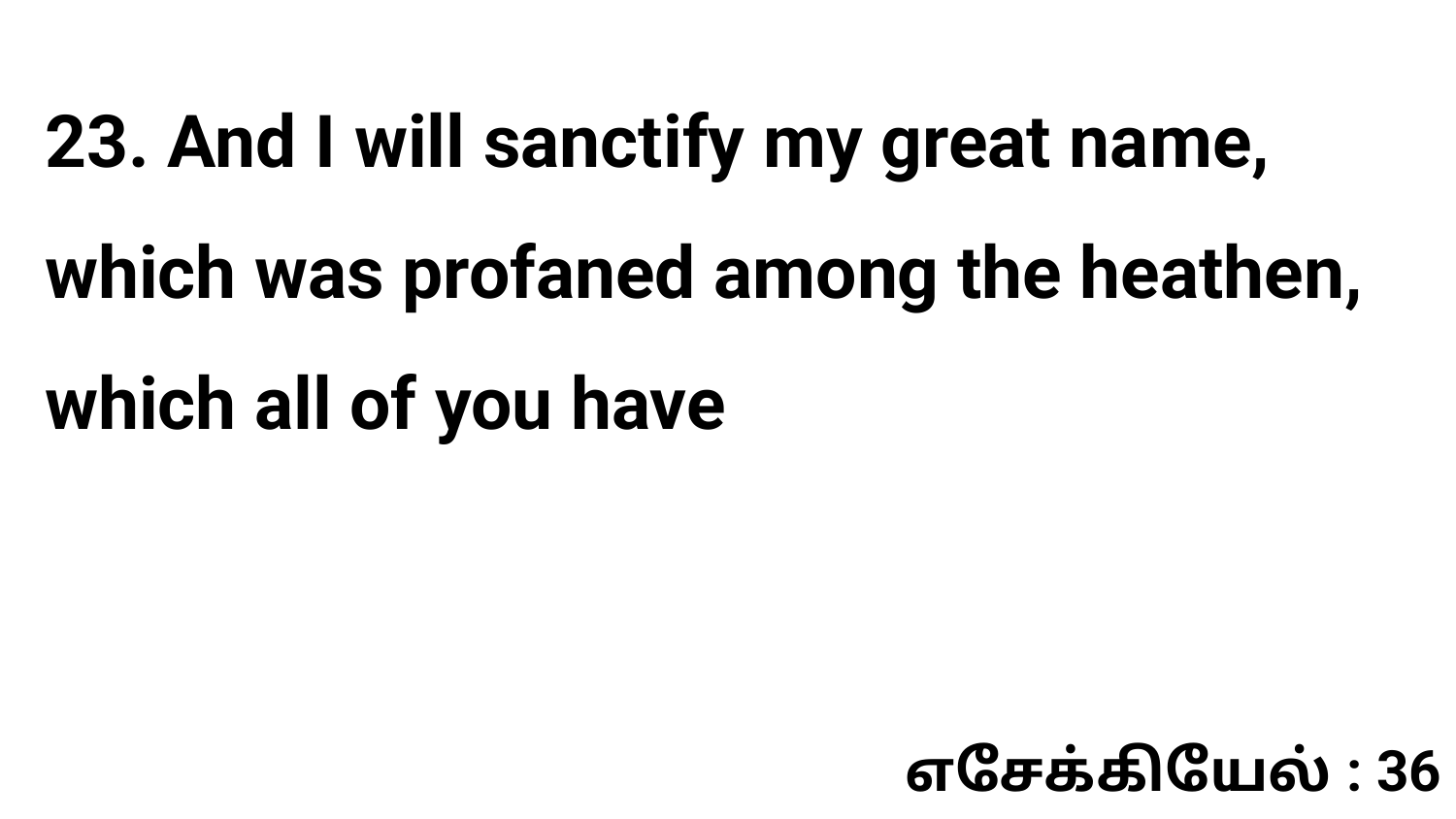

23. And I will sanctify my great name, which was profaned among the heathen, which all of you have
எசேக்கியேல் : 36